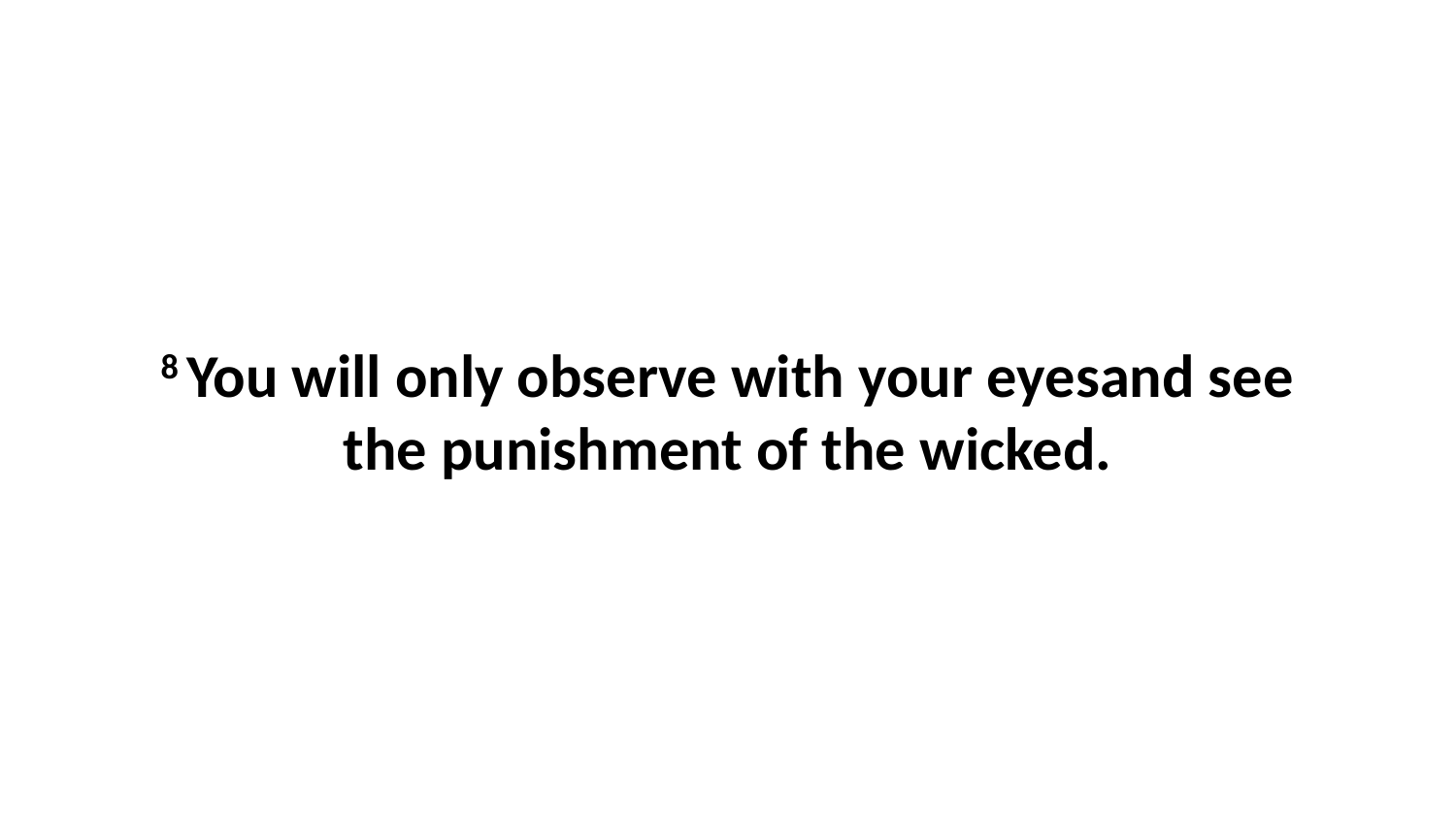

8 You will only observe with your eyesand see the punishment of the wicked.